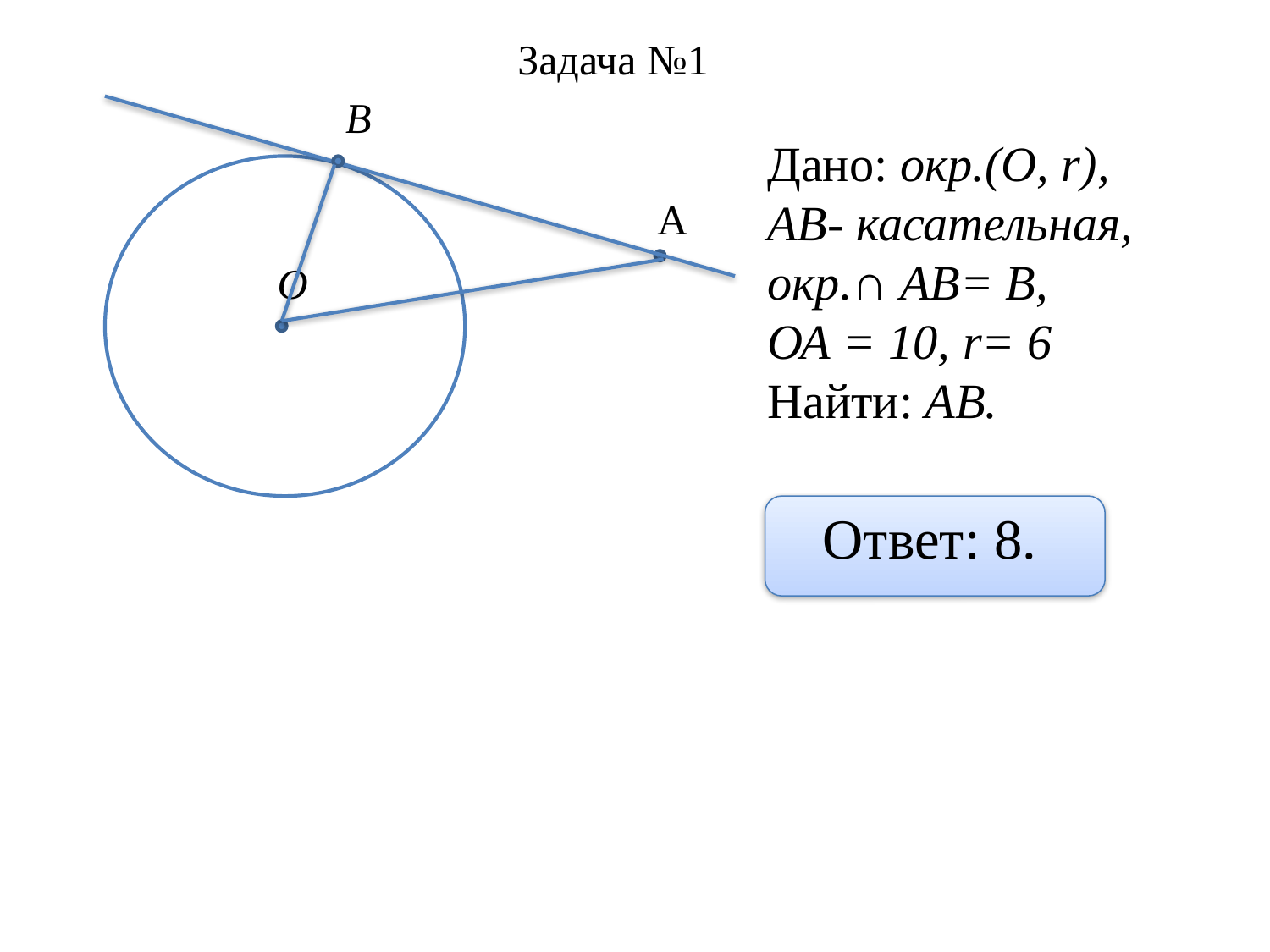

Задача №1
В
Дано: окр.(О, r),
АВ- касательная, окр.∩ АВ= В,
ОА = 10, r= 6
Найти: АВ.

А
О

Ответ: 8.